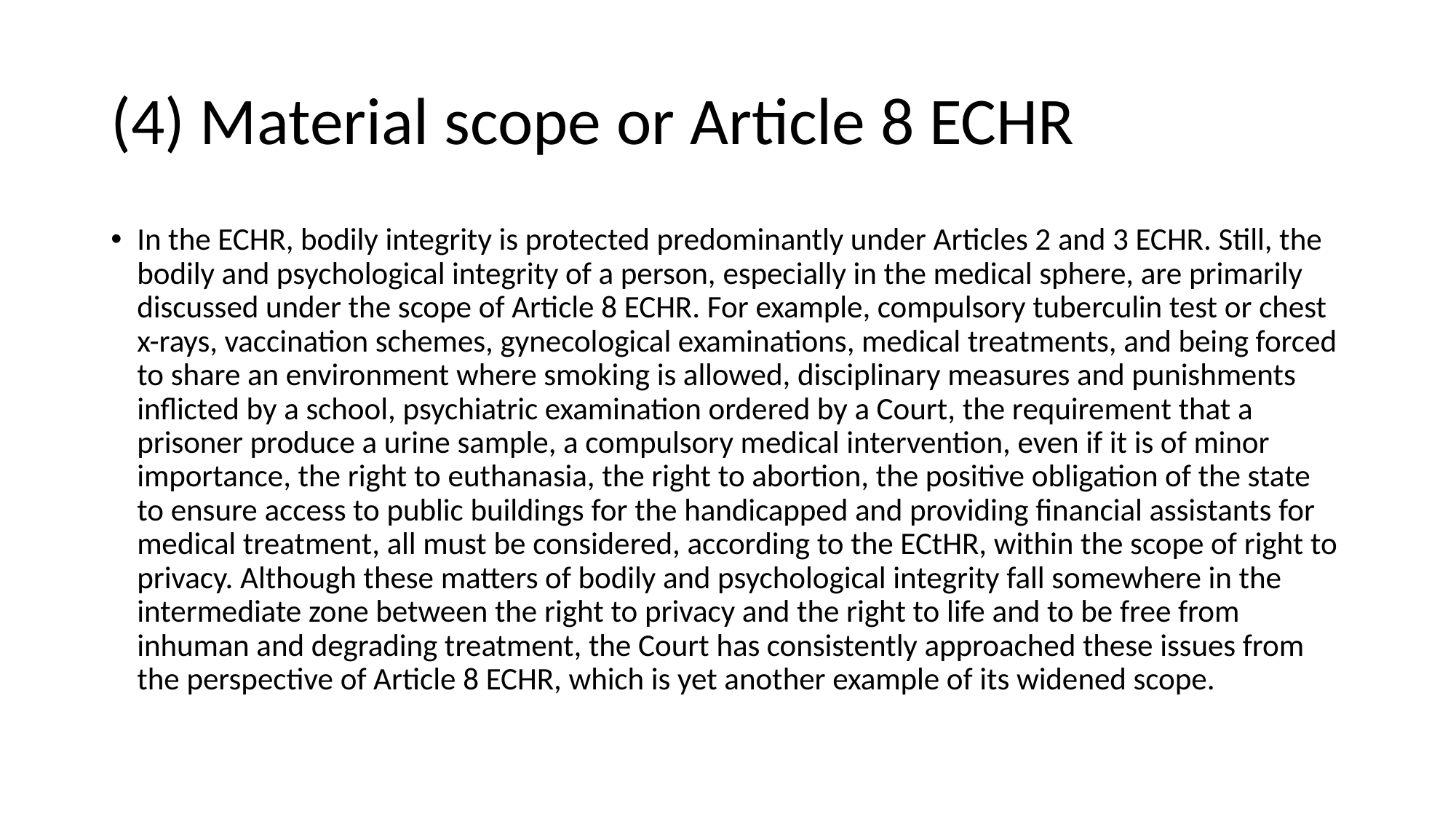

# (4) Material scope or Article 8 ECHR
In the ECHR, bodily integrity is protected predominantly under Articles 2 and 3 ECHR. Still, the bodily and psychological integrity of a person, especially in the medical sphere, are primarily discussed under the scope of Article 8 ECHR. For example, compulsory tuberculin test or chest x-rays, vaccination schemes, gynecological examinations, medical treatments, and being forced to share an environment where smoking is allowed, disciplinary measures and punishments inflicted by a school, psychiatric examination ordered by a Court, the requirement that a prisoner produce a urine sample, a compulsory medical intervention, even if it is of minor importance, the right to euthanasia, the right to abortion, the positive obligation of the state to ensure access to public buildings for the handicapped and providing financial assistants for medical treatment, all must be considered, according to the ECtHR, within the scope of right to privacy. Although these matters of bodily and psychological integrity fall somewhere in the intermediate zone between the right to privacy and the right to life and to be free from inhuman and degrading treatment, the Court has consistently approached these issues from the perspective of Article 8 ECHR, which is yet another example of its widened scope.